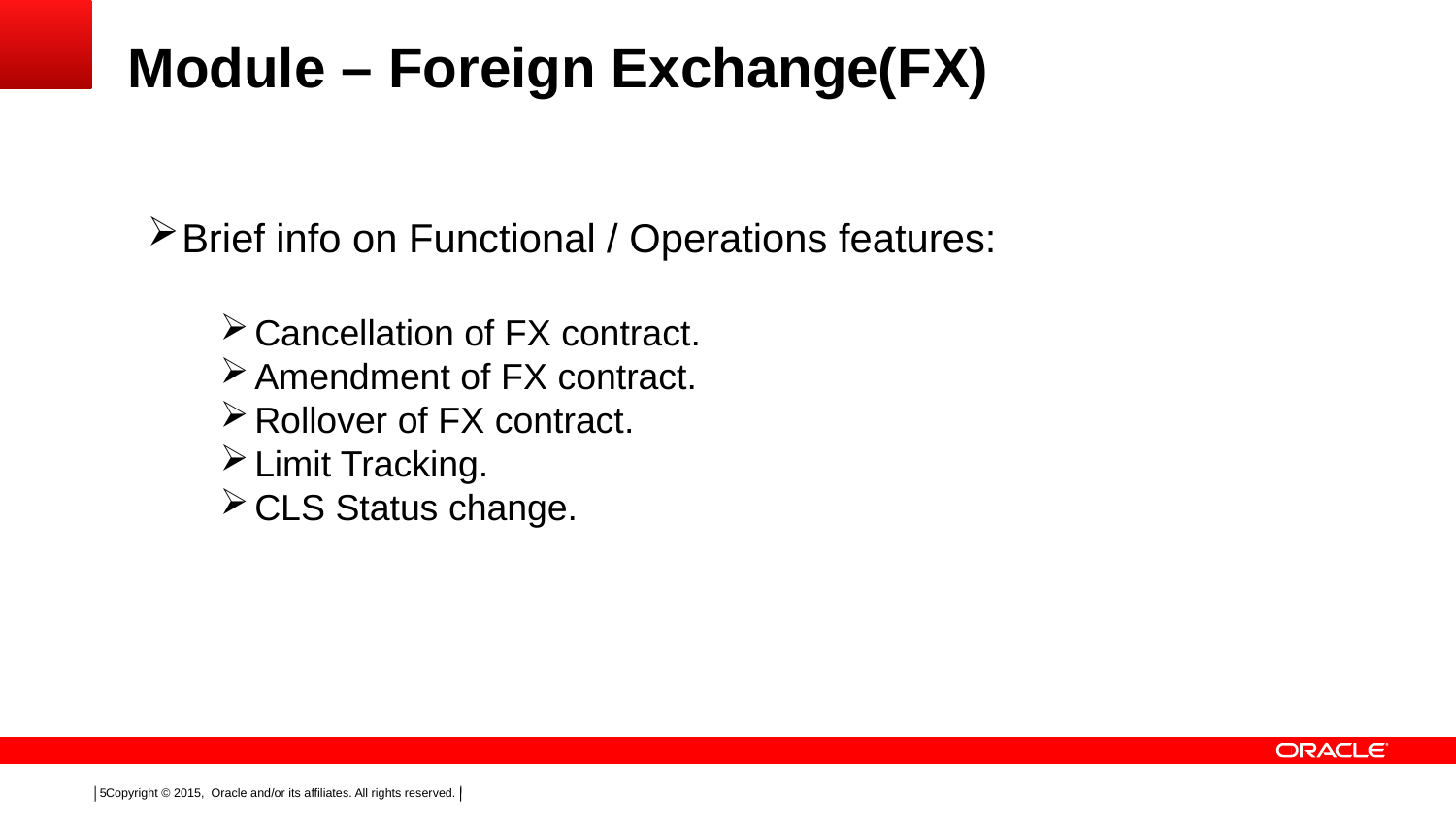

# Module – Foreign Exchange(FX)
Brief info on Functional / Operations features:

Cancellation of FX contract.
Amendment of FX contract.
Rollover of FX contract.
Limit Tracking.
CLS Status change.